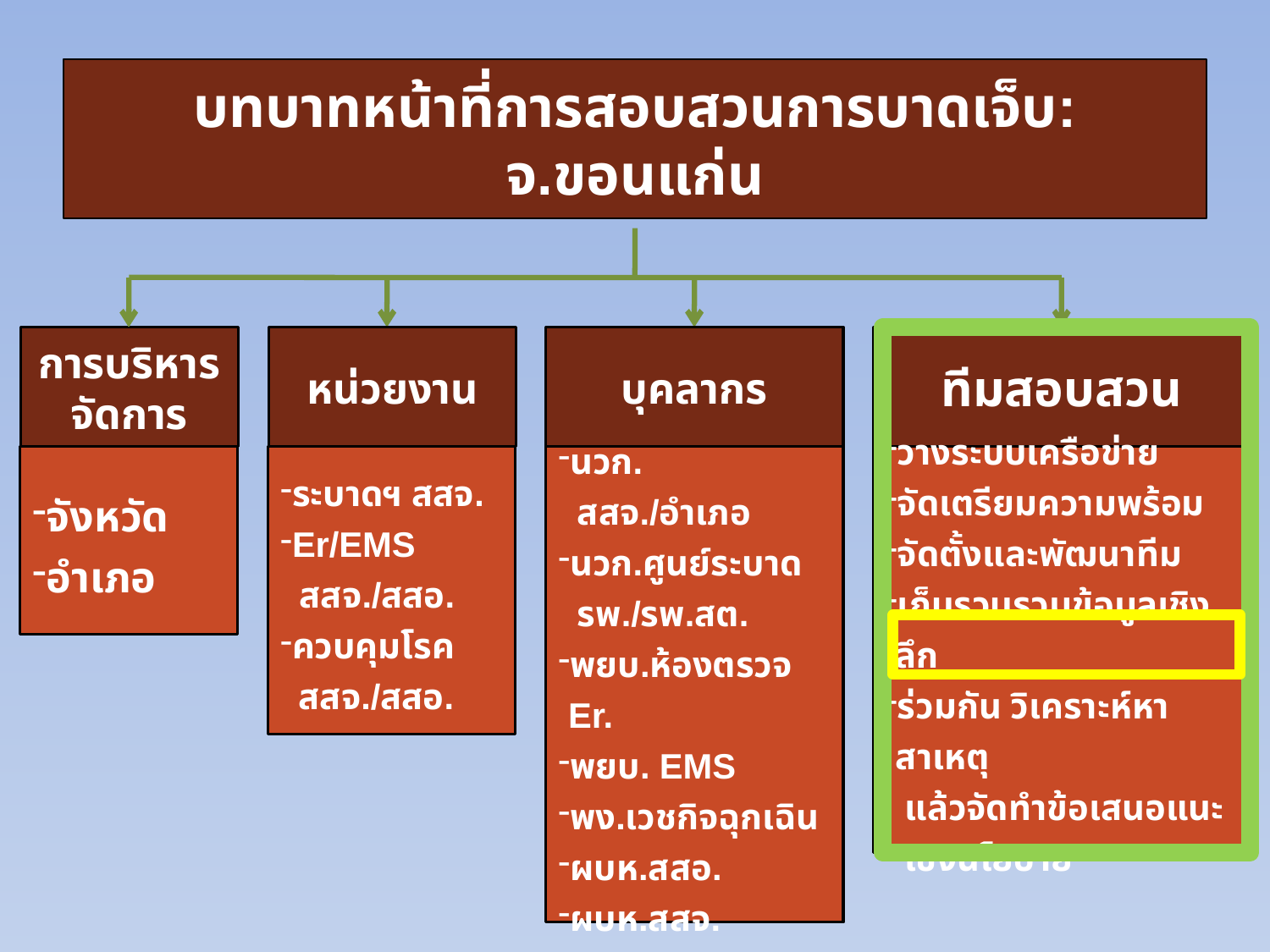

# บทบาทหน้าที่การสอบสวนการบาดเจ็บ: จ.ขอนแก่น
ทีมสอบสวน
การบริหารจัดการ
หน่วยงาน
บุคลากร

จังหวัด
อำเภอ
ระบาดฯ สสจ.
Er/EMS
 สสจ./สสอ.
ควบคุมโรค
  สสจ./สสอ.
นวก.
 สสจ./อำเภอ
นวก.ศูนย์ระบาด
 รพ./รพ.สต.
พยบ.ห้องตรวจ Er.
พยบ. EMS
พง.เวชกิจฉุกเฉิน
ผบห.สสอ.
ผบห.สสจ.
วางระบบเครือข่าย
จัดเตรียมความพร้อม
จัดตั้งและพัฒนาทีม
เก็บรวบรวมข้อมูลเชิงลึก
ร่วมกัน วิเคราะห์หาสาเหตุ
 แล้วจัดทำข้อเสนอแนะ
 เชิงนโยบาย